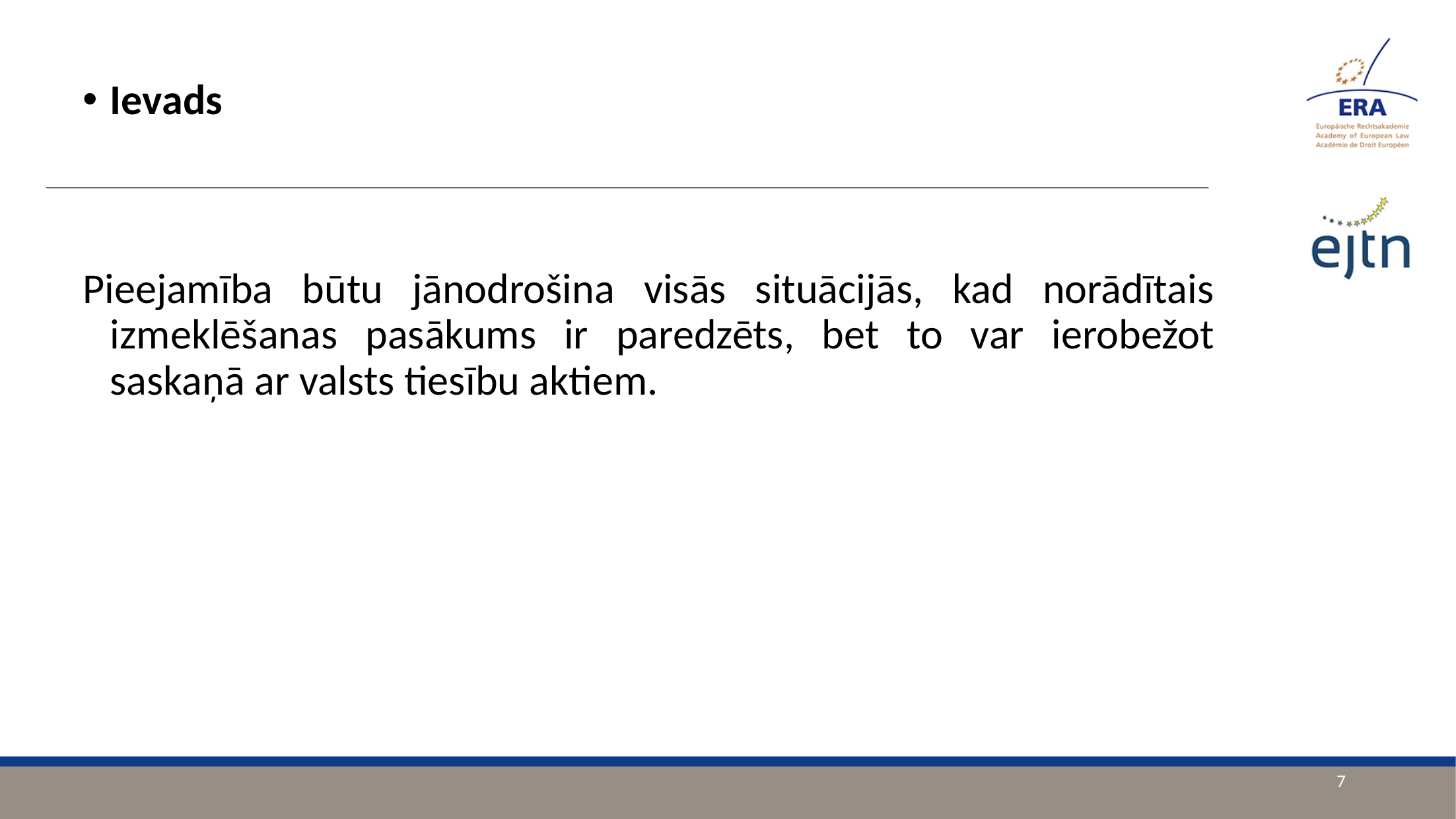

Ievads

Pieejamība būtu jānodrošina visās situācijās, kad norādītais izmeklēšanas pasākums ir paredzēts, bet to var ierobežot saskaņā ar valsts tiesību aktiem.
7